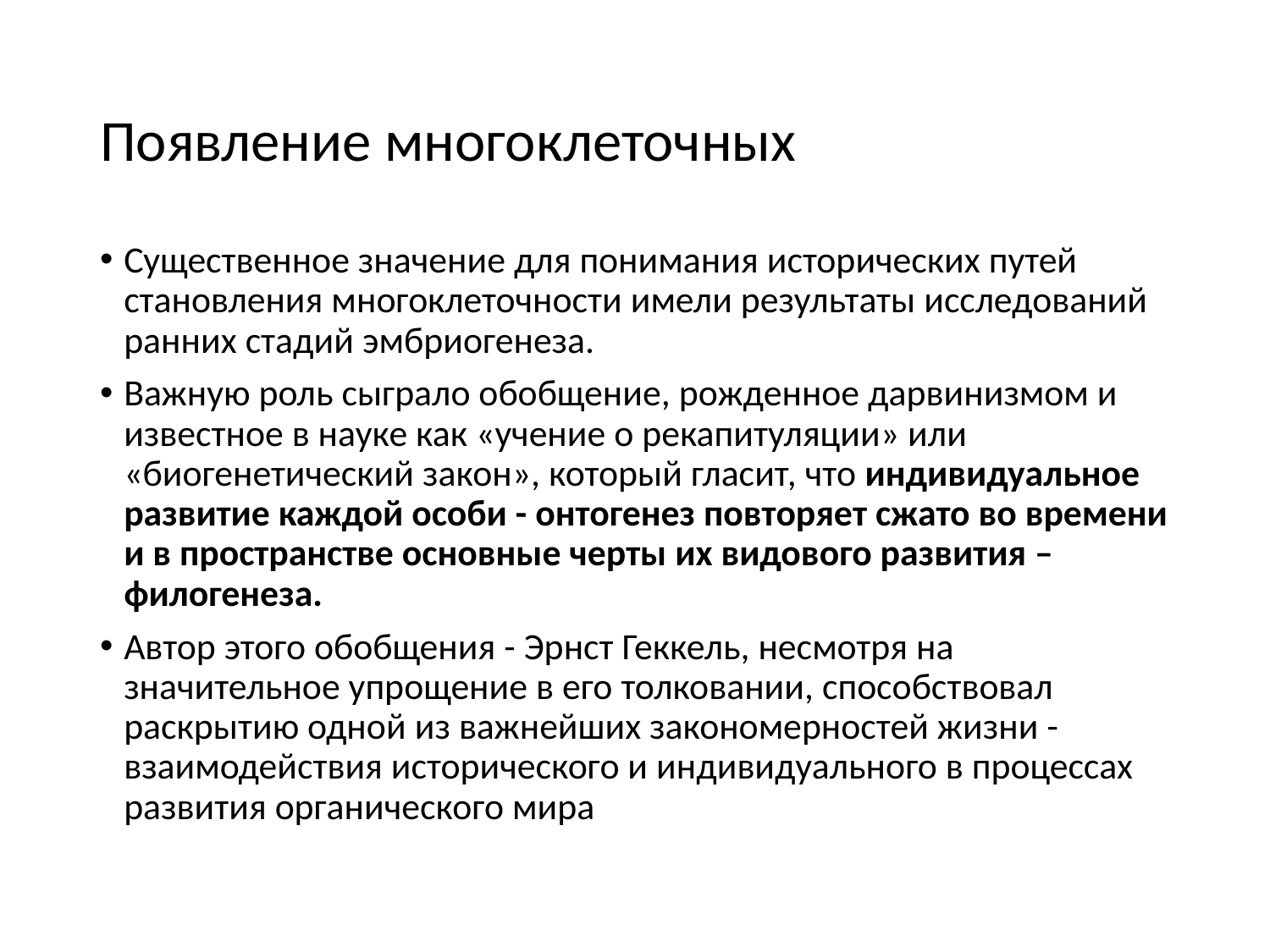

# Появление многоклеточных
Существенное значение для понимания исторических путей становления многоклеточности имели результаты исследований ранних стадий эмбриогенеза.
Важную роль сыграло обобщение, рожденное дарвинизмом и известное в науке как «учение о рекапитуляции» или «биогенетический закон», который гласит, что индивидуальное развитие каждой особи - онтогенез повторяет сжато во времени и в пространстве основные черты их видового развития – филогенеза.
Автор этого обобщения - Эрнст Геккель, несмотря на значительное упрощение в его толковании, способствовал раскрытию одной из важнейших закономерностей жизни - взаимодействия исторического и индивидуального в процессах развития органического мира